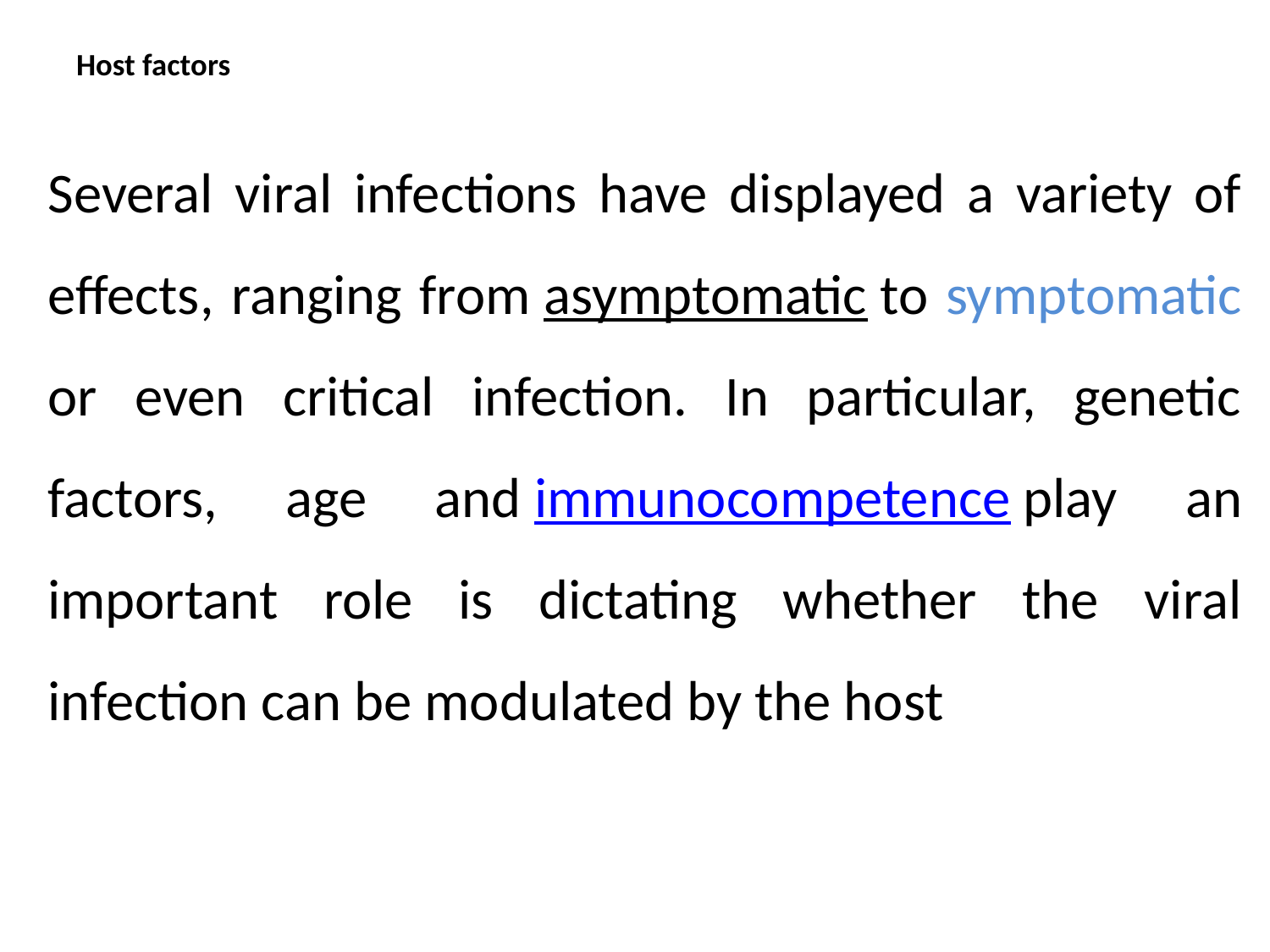

# Host factors
Several viral infections have displayed a variety of effects, ranging from asymptomatic to symptomatic or even critical infection. In particular, genetic factors, age and immunocompetence play an important role is dictating whether the viral infection can be modulated by the host